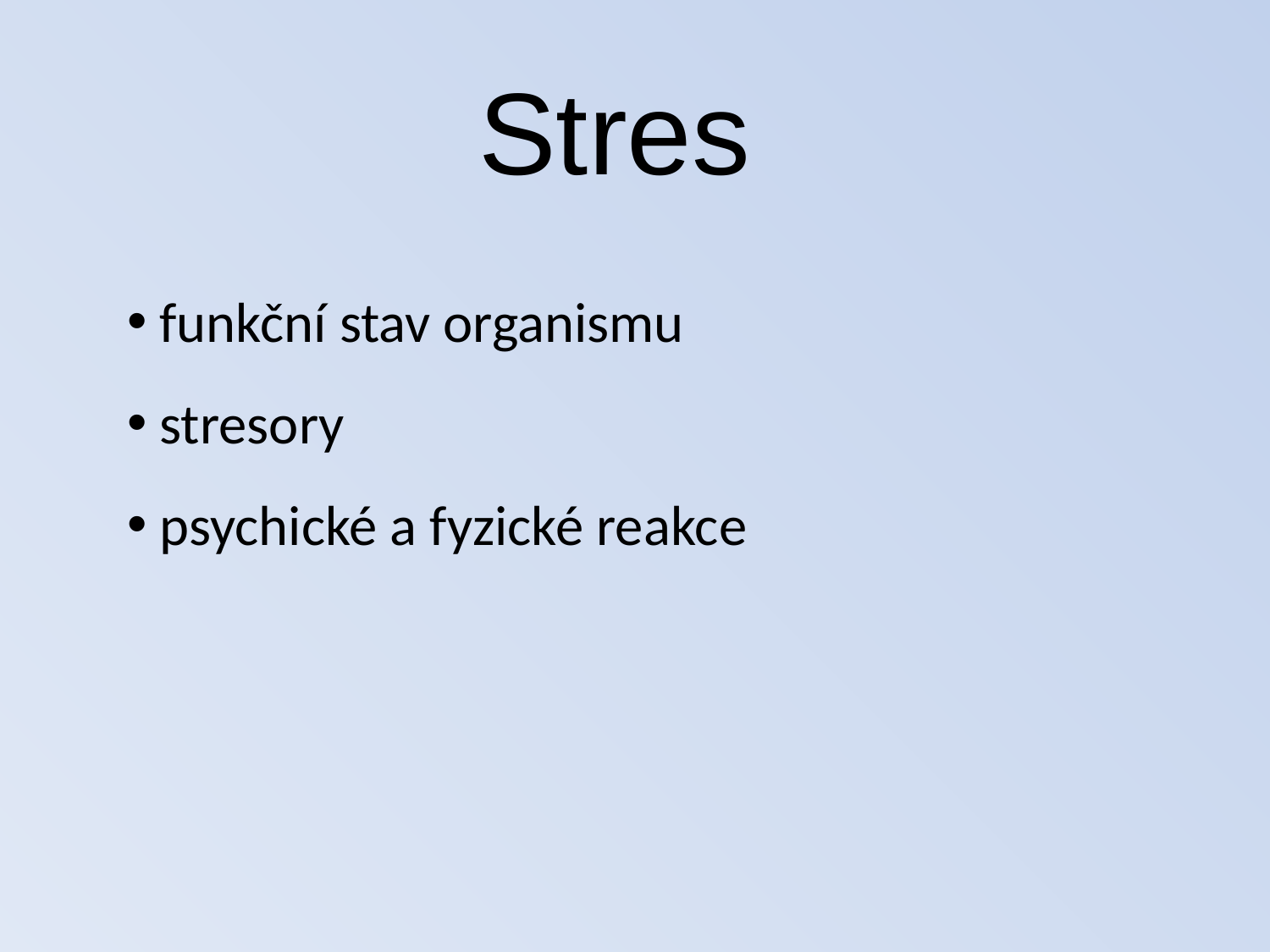

# Stres

 funkční stav organismu
 stresory
 psychické a fyzické reakce